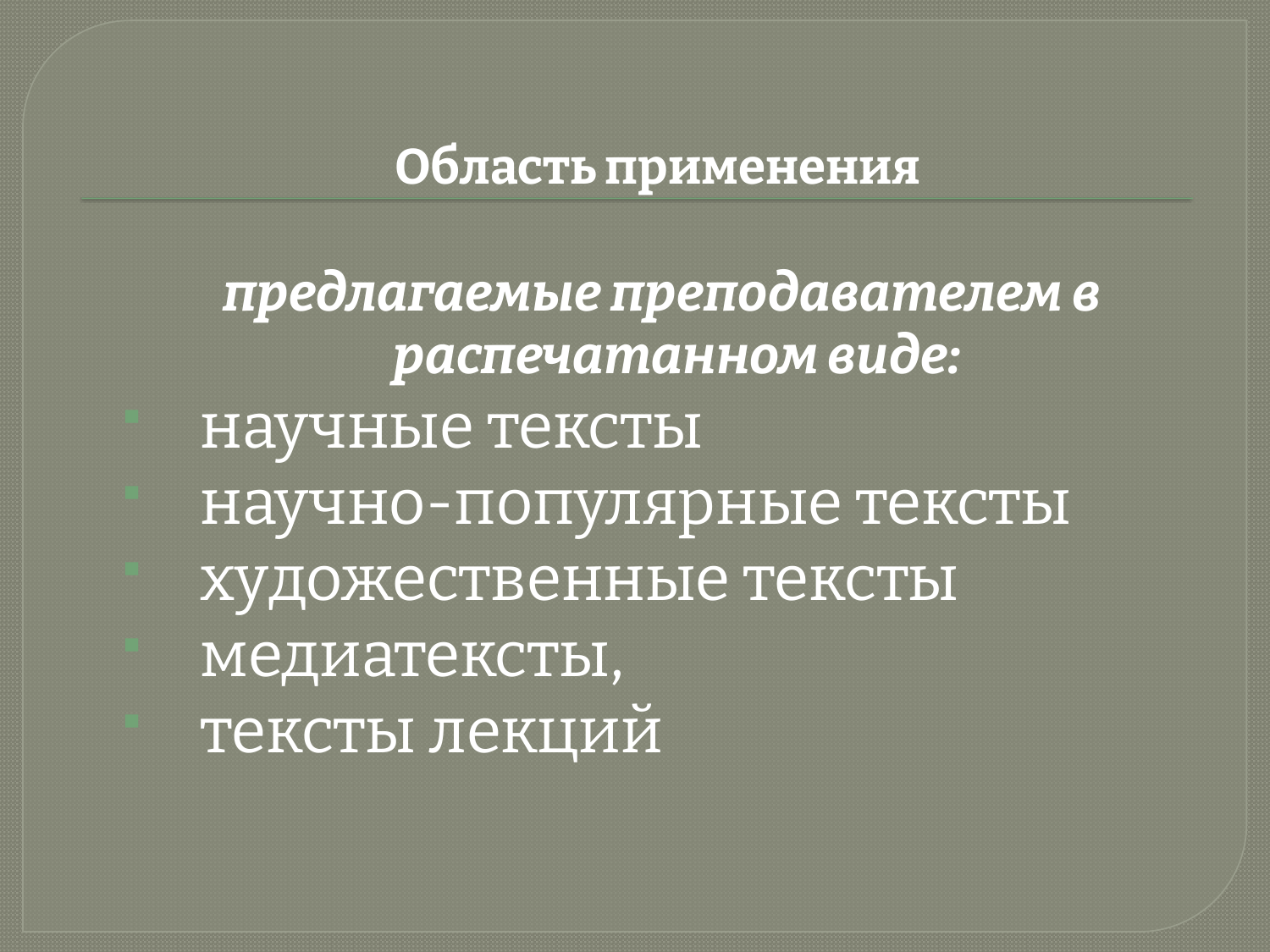

Область применения

 предлагаемые преподавателем в распечатанном виде:
   научные тексты
   научно-популярные тексты
   художественные тексты
   медиатексты,
   тексты лекций